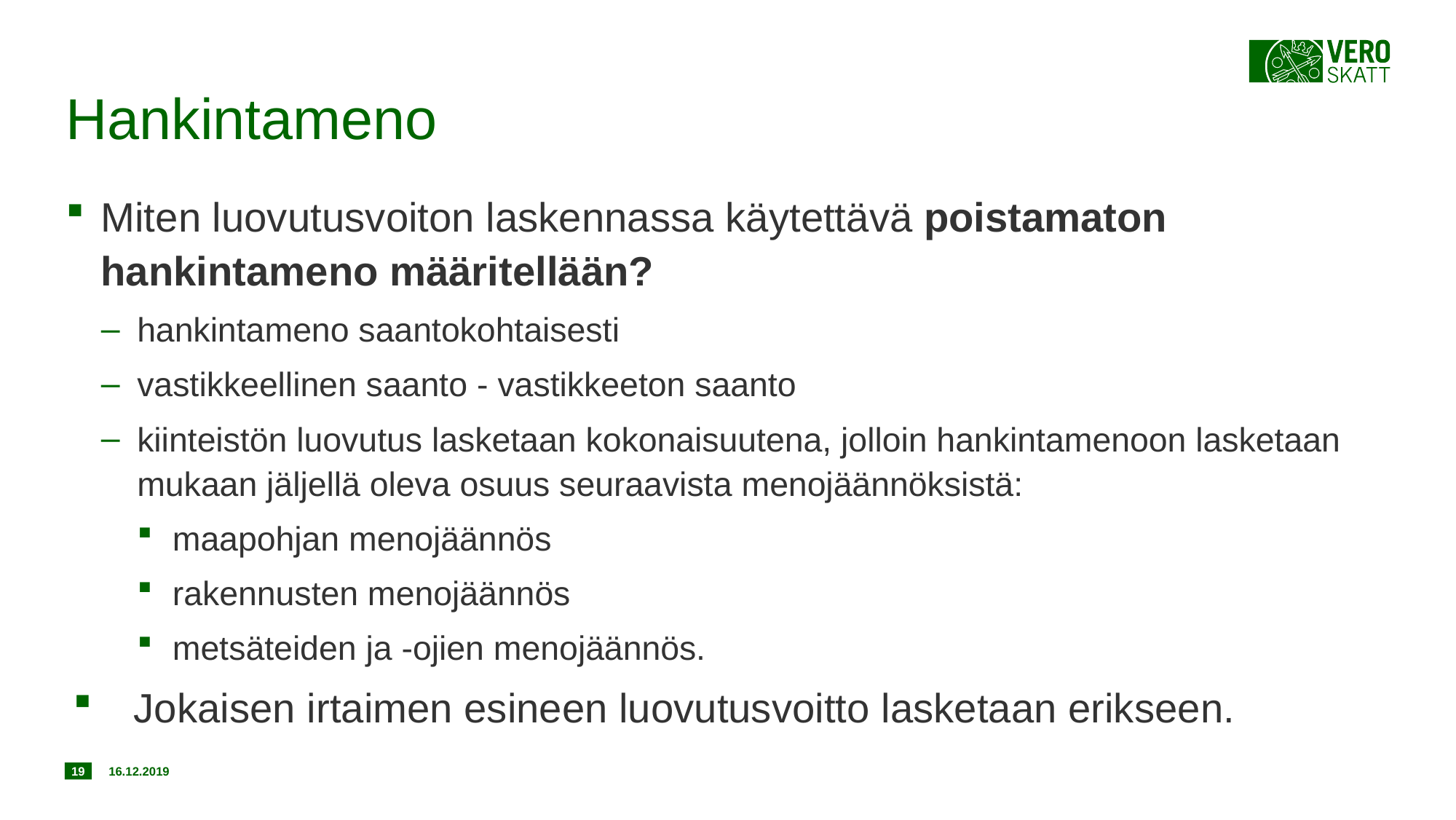

# Hankintameno
Miten luovutusvoiton laskennassa käytettävä poistamaton hankintameno määritellään?
hankintameno saantokohtaisesti
vastikkeellinen saanto - vastikkeeton saanto
kiinteistön luovutus lasketaan kokonaisuutena, jolloin hankintamenoon lasketaan mukaan jäljellä oleva osuus seuraavista menojäännöksistä:
maapohjan menojäännös
rakennusten menojäännös
metsäteiden ja -ojien menojäännös.
Jokaisen irtaimen esineen luovutusvoitto lasketaan erikseen.
19
16.12.2019